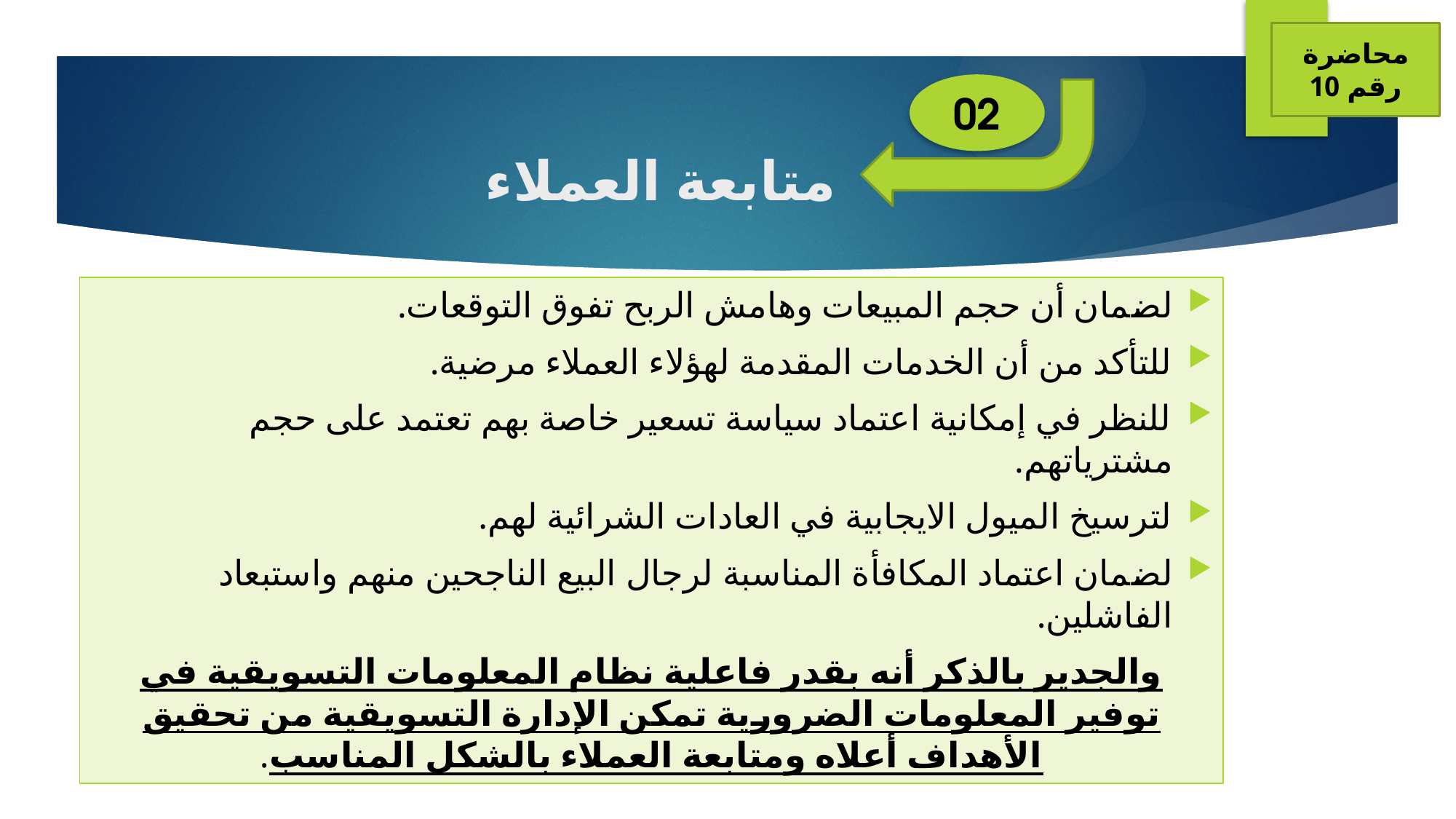

محاضرة رقم 10
02

# متابعة العملاء
لضمان أن حجم المبيعات وهامش الربح تفوق التوقعات.
للتأكد من أن الخدمات المقدمة لهؤلاء العملاء مرضية.
للنظر في إمكانية اعتماد سياسة تسعير خاصة بهم تعتمد على حجم مشترياتهم.
لترسيخ الميول الايجابية في العادات الشرائية لهم.
لضمان اعتماد المكافأة المناسبة لرجال البيع الناجحين منهم واستبعاد الفاشلين.
والجدير بالذكر أنه بقدر فاعلية نظام المعلومات التسويقية في توفير المعلومات الضرورية تمكن الإدارة التسويقية من تحقيق الأهداف أعلاه ومتابعة العملاء بالشكل المناسب.